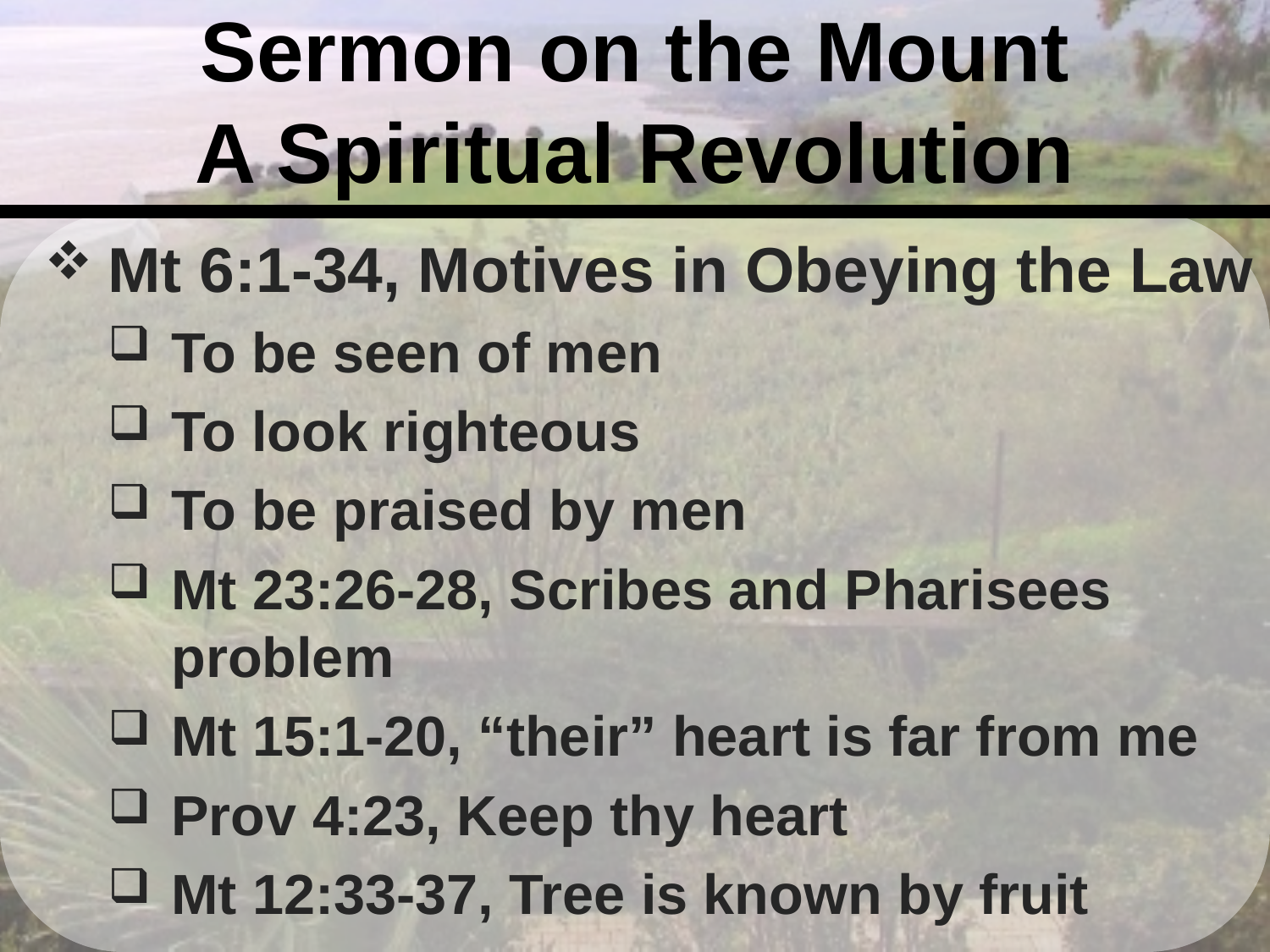

# Sermon on the Mount A Spiritual Revolution

Mt 6:1-34, Motives in Obeying the Law
To be seen of men
To look righteous
To be praised by men
Mt 23:26-28, Scribes and Pharisees problem
Mt 15:1-20, “their” heart is far from me
Prov 4:23, Keep thy heart
Mt 12:33-37, Tree is known by fruit